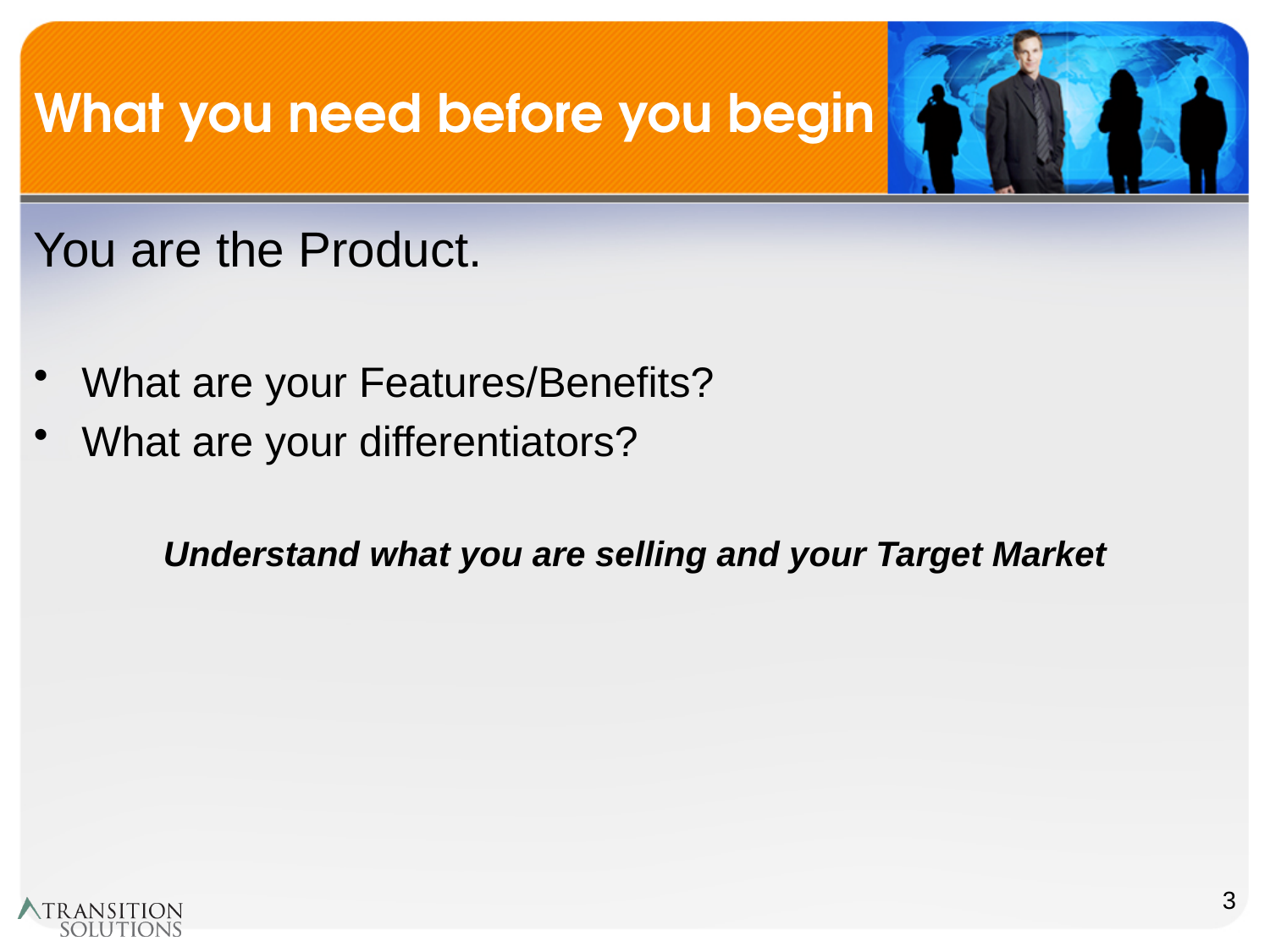

# What you need before you begin
You are the Product.

What are your Features/Benefits?
What are your differentiators?

Understand what you are selling and your Target Market

3